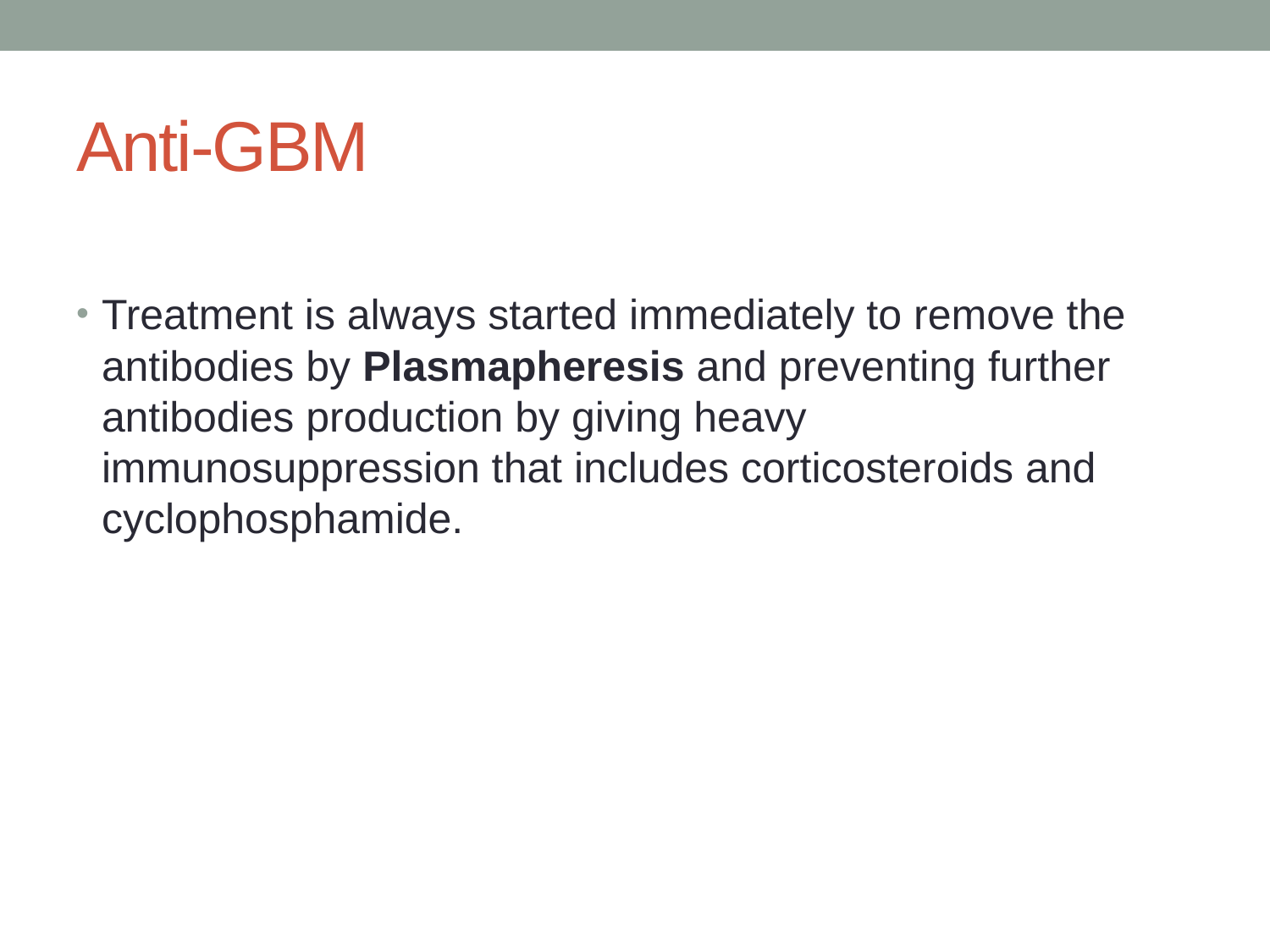

# Anti-GBM

Treatment is always started immediately to remove the antibodies by Plasmapheresis and preventing further antibodies production by giving heavy immunosuppression that includes corticosteroids and cyclophosphamide.